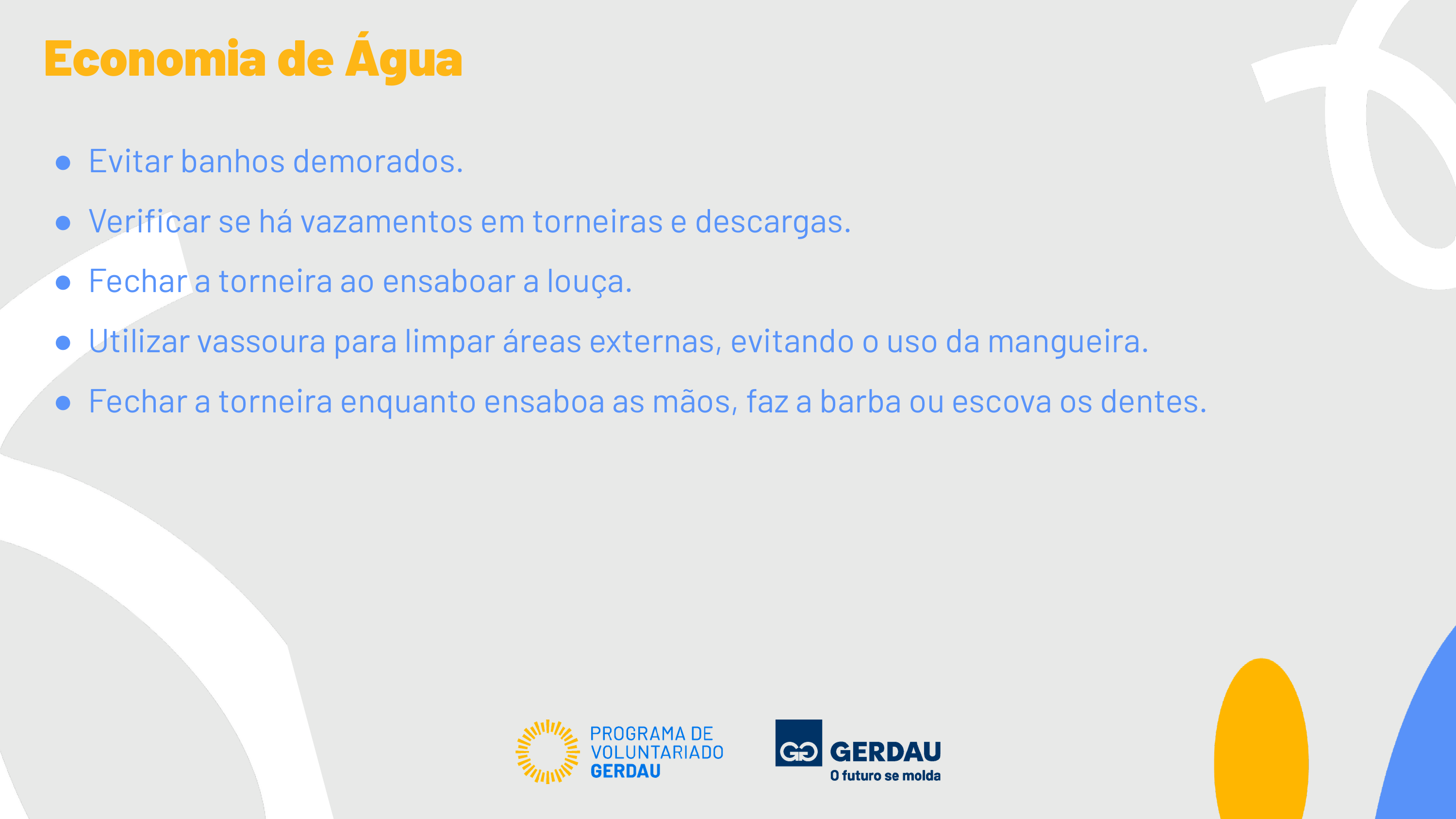

Economia de Água

Evitar banhos demorados.
Verificar se há vazamentos em torneiras e descargas.
Fechar a torneira ao ensaboar a louça.
Utilizar vassoura para limpar áreas externas, evitando o uso da mangueira.
Fechar a torneira enquanto ensaboa as mãos, faz a barba ou escova os dentes.